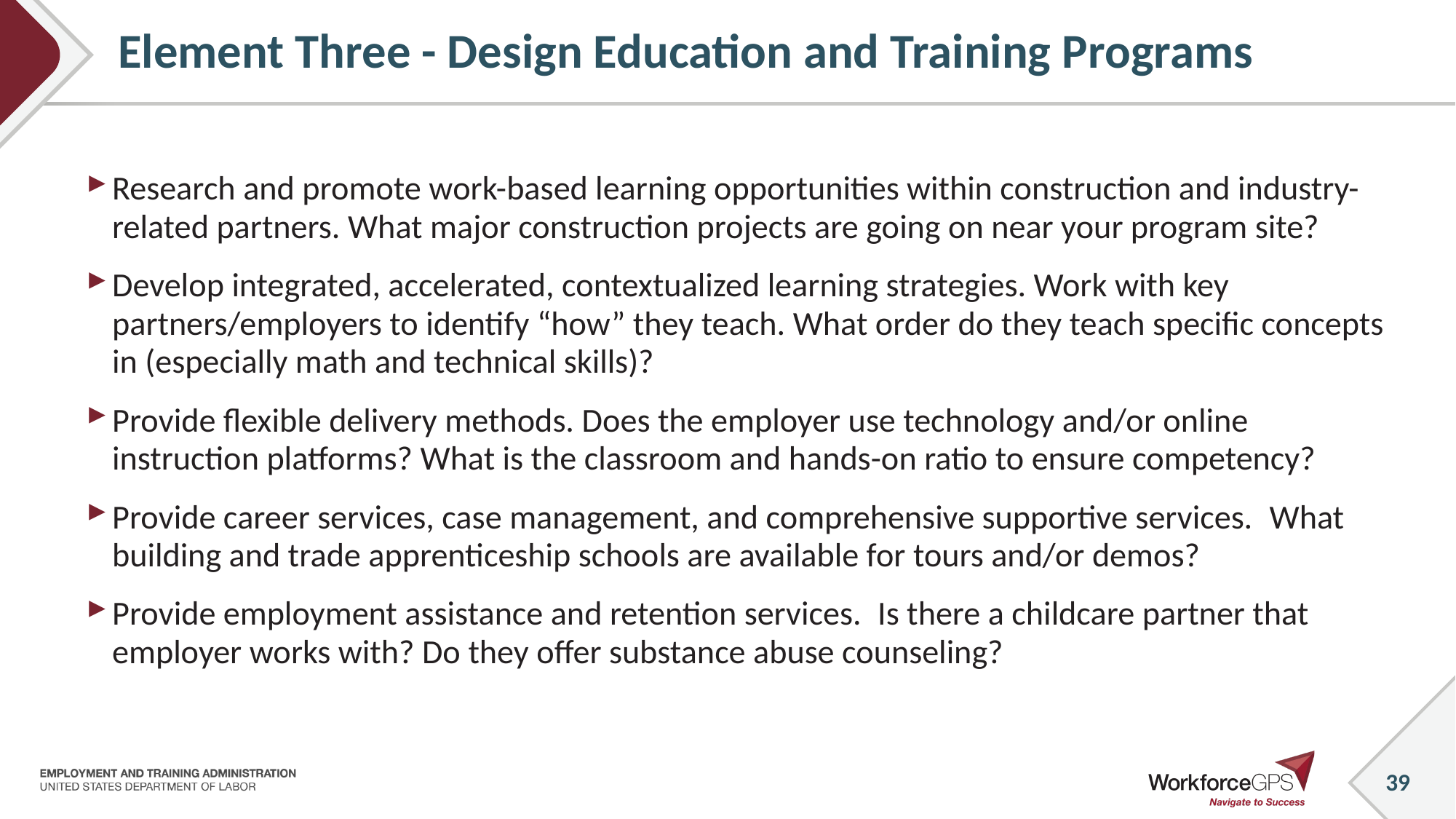

# Element Three - Design Education and Training Programs

Research and promote work-based learning opportunities within construction and industry-related partners. What major construction projects are going on near your program site?
Develop integrated, accelerated, contextualized learning strategies. Work with key partners/employers to identify “how” they teach. What order do they teach specific concepts in (especially math and technical skills)?
Provide flexible delivery methods. Does the employer use technology and/or online instruction platforms? What is the classroom and hands-on ratio to ensure competency?
Provide career services, case management, and comprehensive supportive services.  What building and trade apprenticeship schools are available for tours and/or demos?
Provide employment assistance and retention services.  Is there a childcare partner that employer works with? Do they offer substance abuse counseling?

39